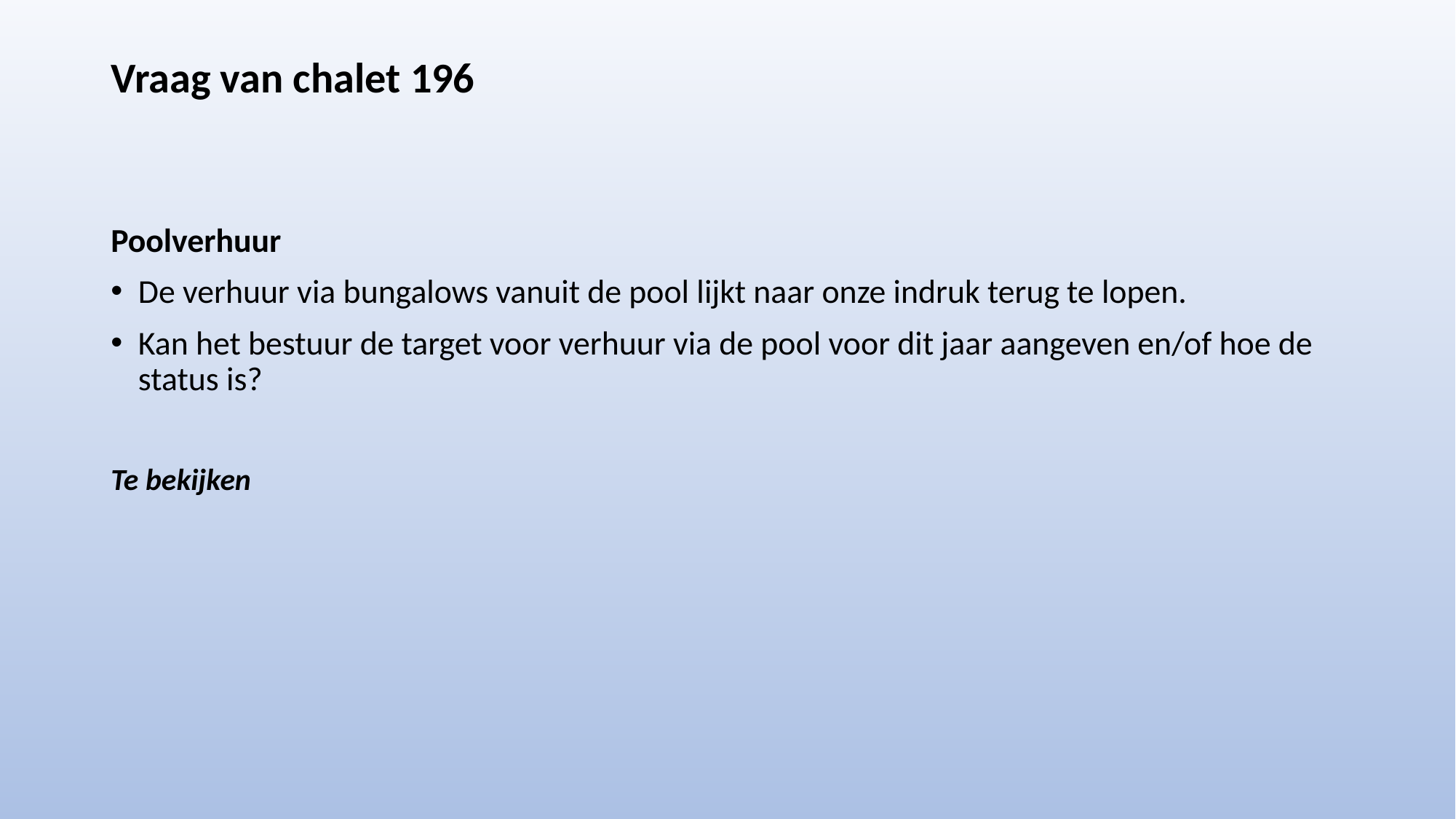

# Vraag van chalet 196
Poolverhuur
De verhuur via bungalows vanuit de pool lijkt naar onze indruk terug te lopen.
Kan het bestuur de target voor verhuur via de pool voor dit jaar aangeven en/of hoe de status is?

Te bekijken